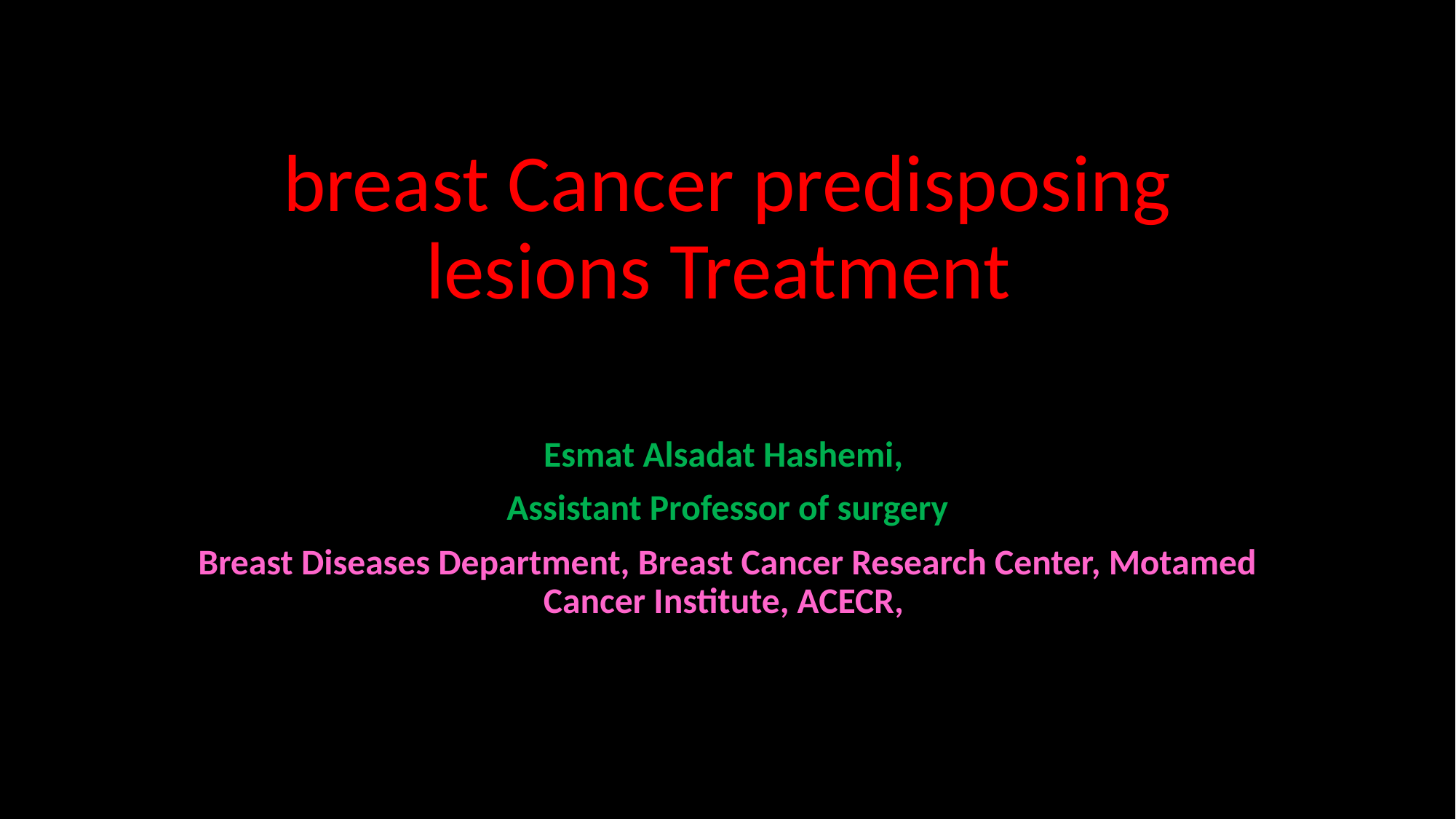

# breast Cancer predisposing lesions Treatment
Esmat Alsadat Hashemi,
Assistant Professor of surgery
Breast Diseases Department, Breast Cancer Research Center, Motamed Cancer Institute, ACECR,